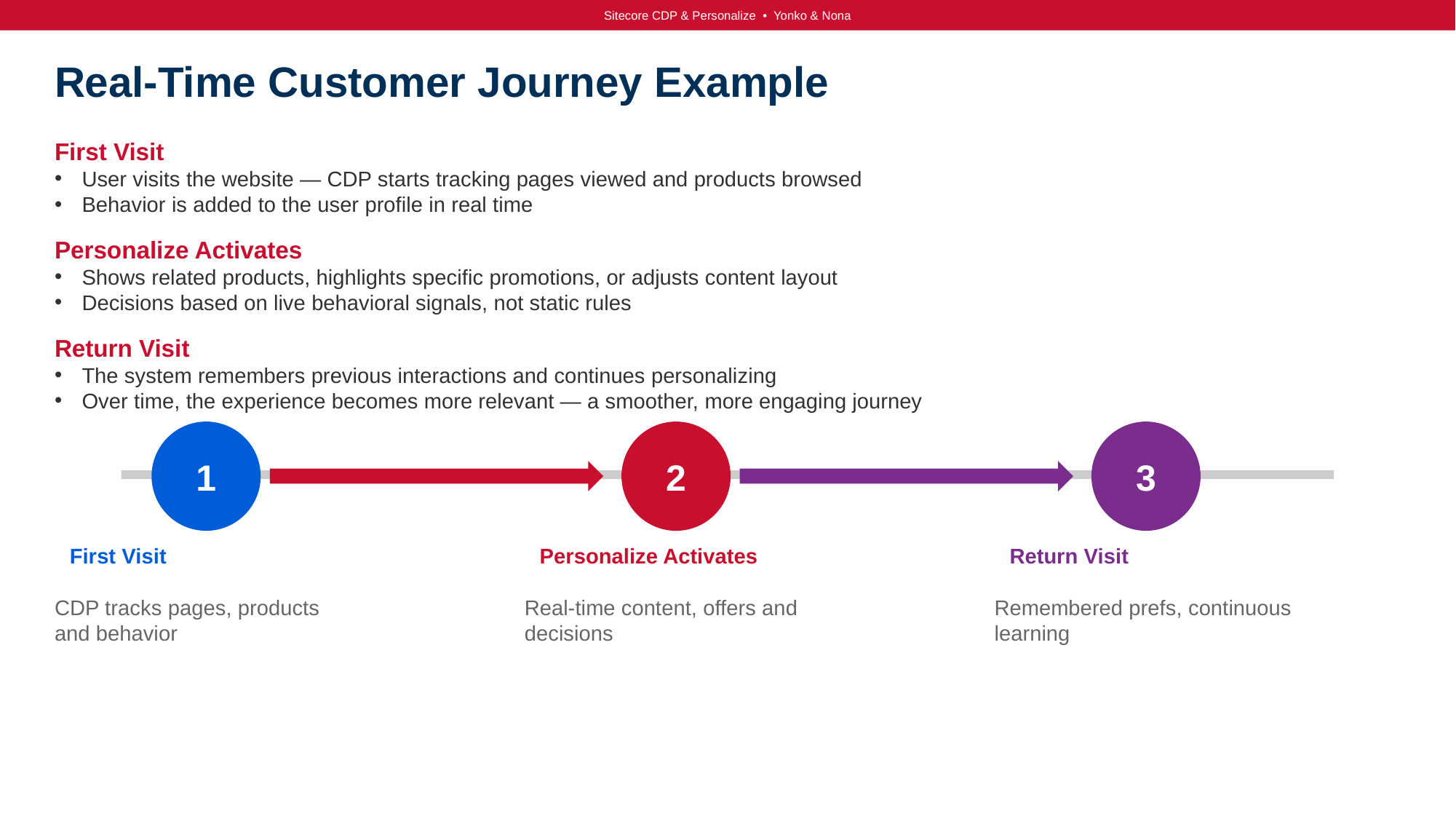

Sitecore CDP & Personalize  •  Yonko & Nona
# Real-Time Customer Journey Example
First Visit
User visits the website — CDP starts tracking pages viewed and products browsed
Behavior is added to the user profile in real time

Personalize Activates
Shows related products, highlights specific promotions, or adjusts content layout
Decisions based on live behavioral signals, not static rules

Return Visit
The system remembers previous interactions and continues personalizing
Over time, the experience becomes more relevant — a smoother, more engaging journey
1
2
3

First Visit
Personalize Activates
Return Visit
CDP tracks pages, products and behavior
Real-time content, offers and decisions
Remembered prefs, continuous learning